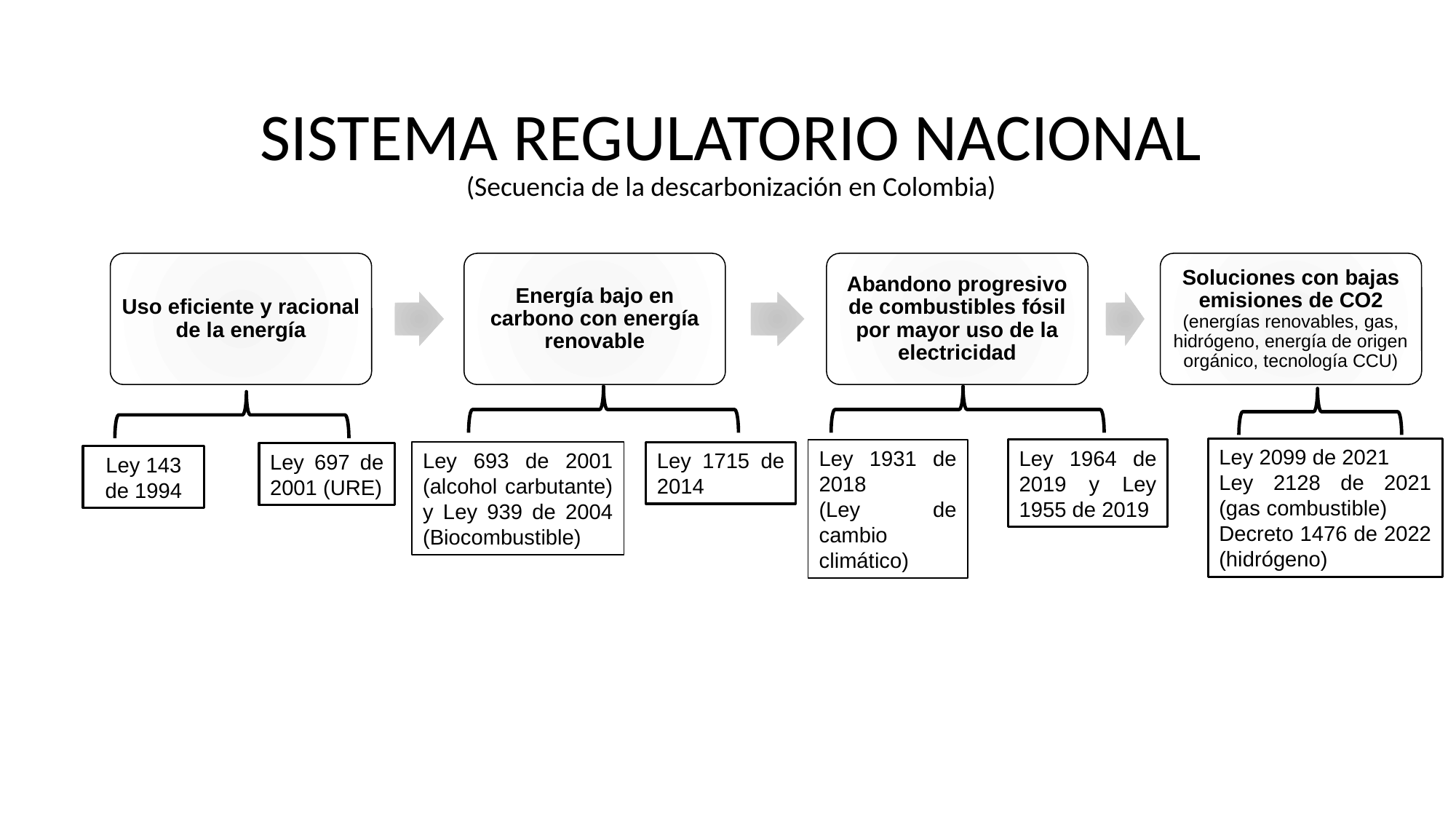

# SISTEMA REGULATORIO NACIONAL (Secuencia de la descarbonización en Colombia)

Uso eficiente y racional de la energía
Energía bajo en carbono con energía renovable
Abandono progresivo de combustibles fósil por mayor uso de la electricidad
Soluciones con bajas emisiones de CO2
(energías renovables, gas, hidrógeno, energía de origen orgánico, tecnología CCU)

Ley 2099 de 2021
Ley 2128 de 2021 (gas combustible)
Decreto 1476 de 2022 (hidrógeno)
Ley 1964 de 2019 y Ley 1955 de 2019
Ley 1931 de 2018
(Ley de cambio climático)
Ley 693 de 2001 (alcohol carbutante) y Ley 939 de 2004 (Biocombustible)
Ley 1715 de 2014
Ley 697 de 2001 (URE)
Ley 143 de 1994